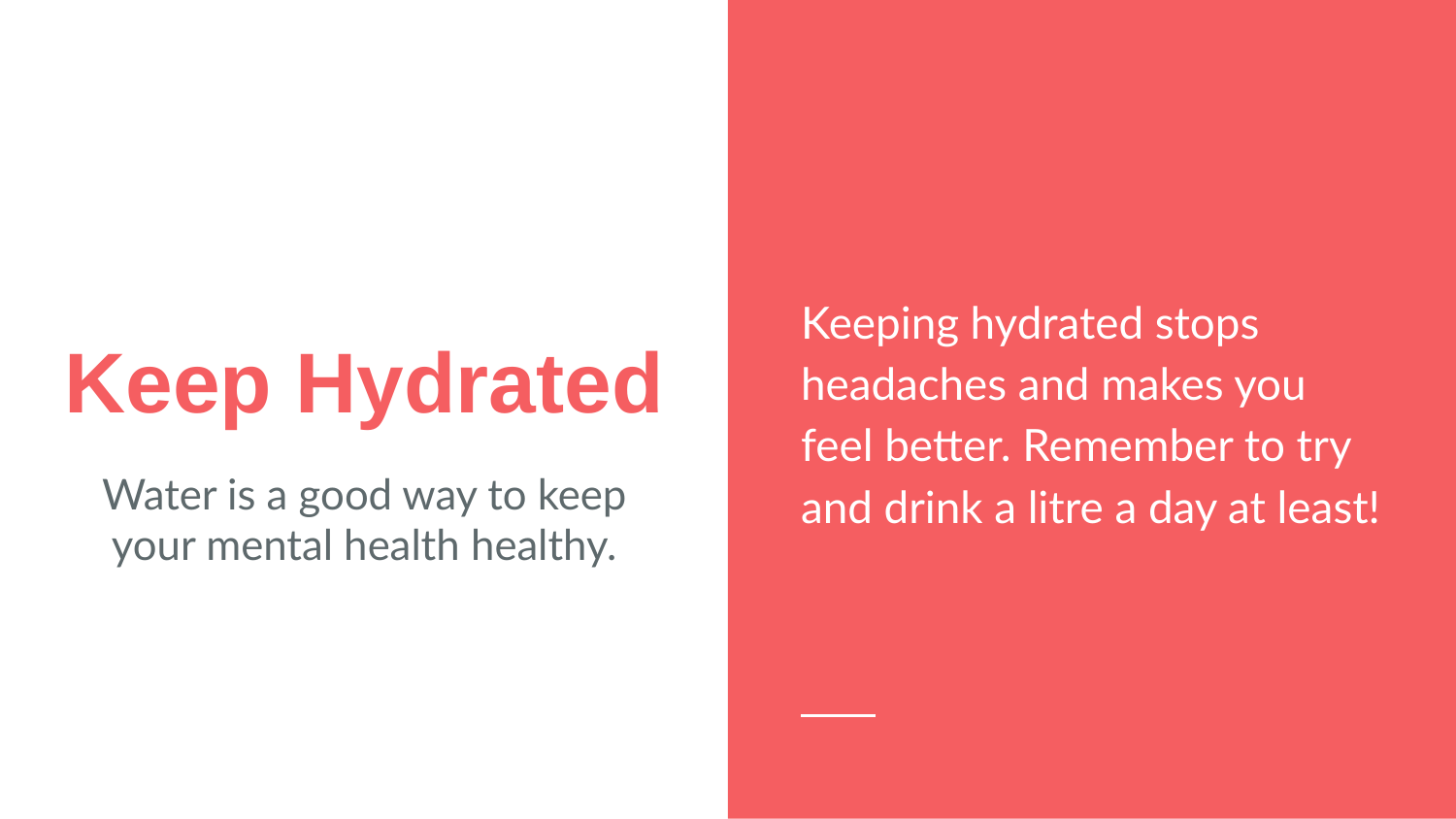

Keeping hydrated stops headaches and makes you feel better. Remember to try and drink a litre a day at least!
# Keep Hydrated
Water is a good way to keep your mental health healthy.